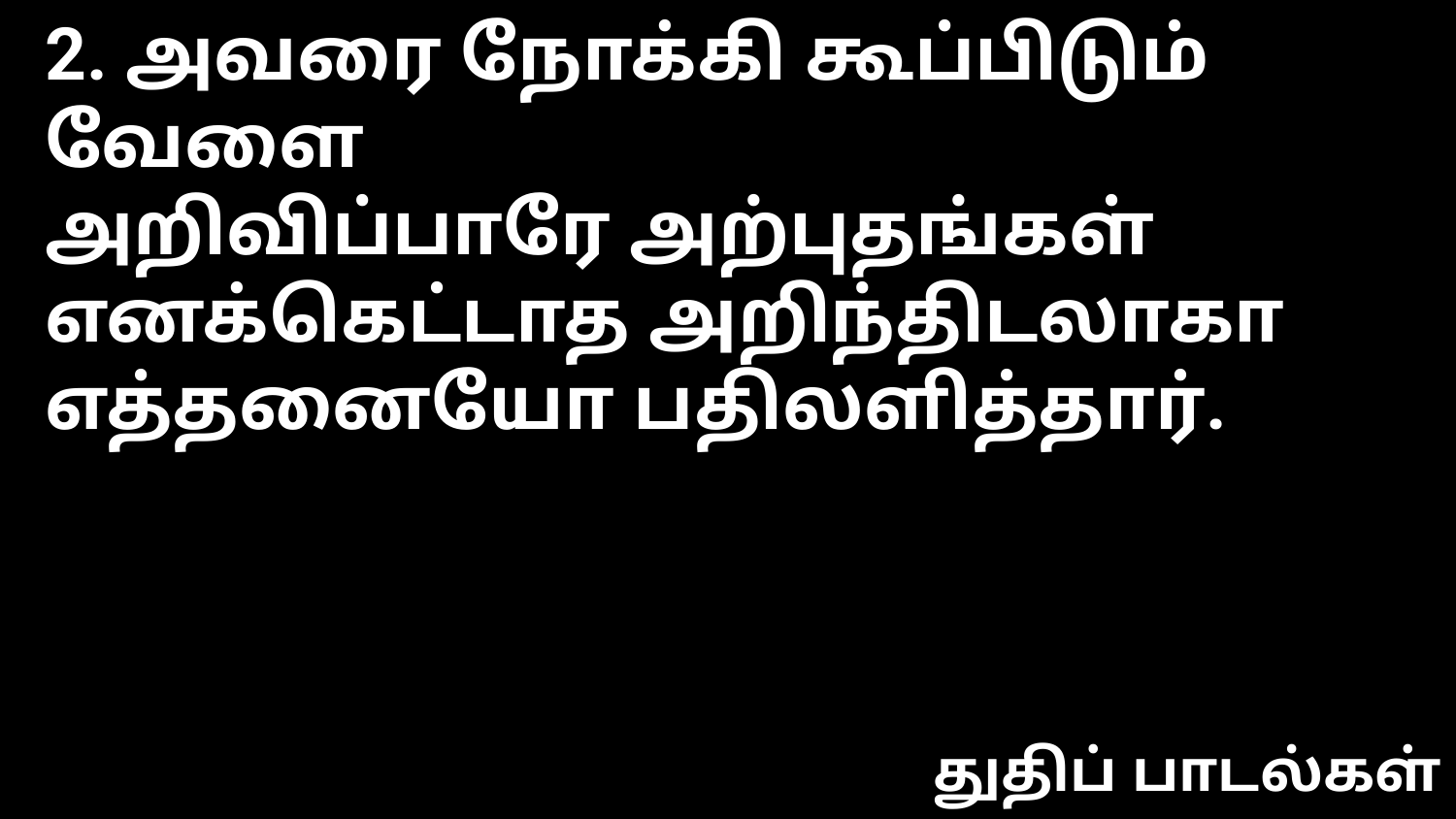

2. அவரை நோக்கி கூப்பிடும் வேளை
அறிவிப்பாரே அற்புதங்கள்
எனக்கெட்டாத அறிந்திடலாகா
எத்தனையோ பதிலளித்தார்.

துதிப் பாடல்கள்